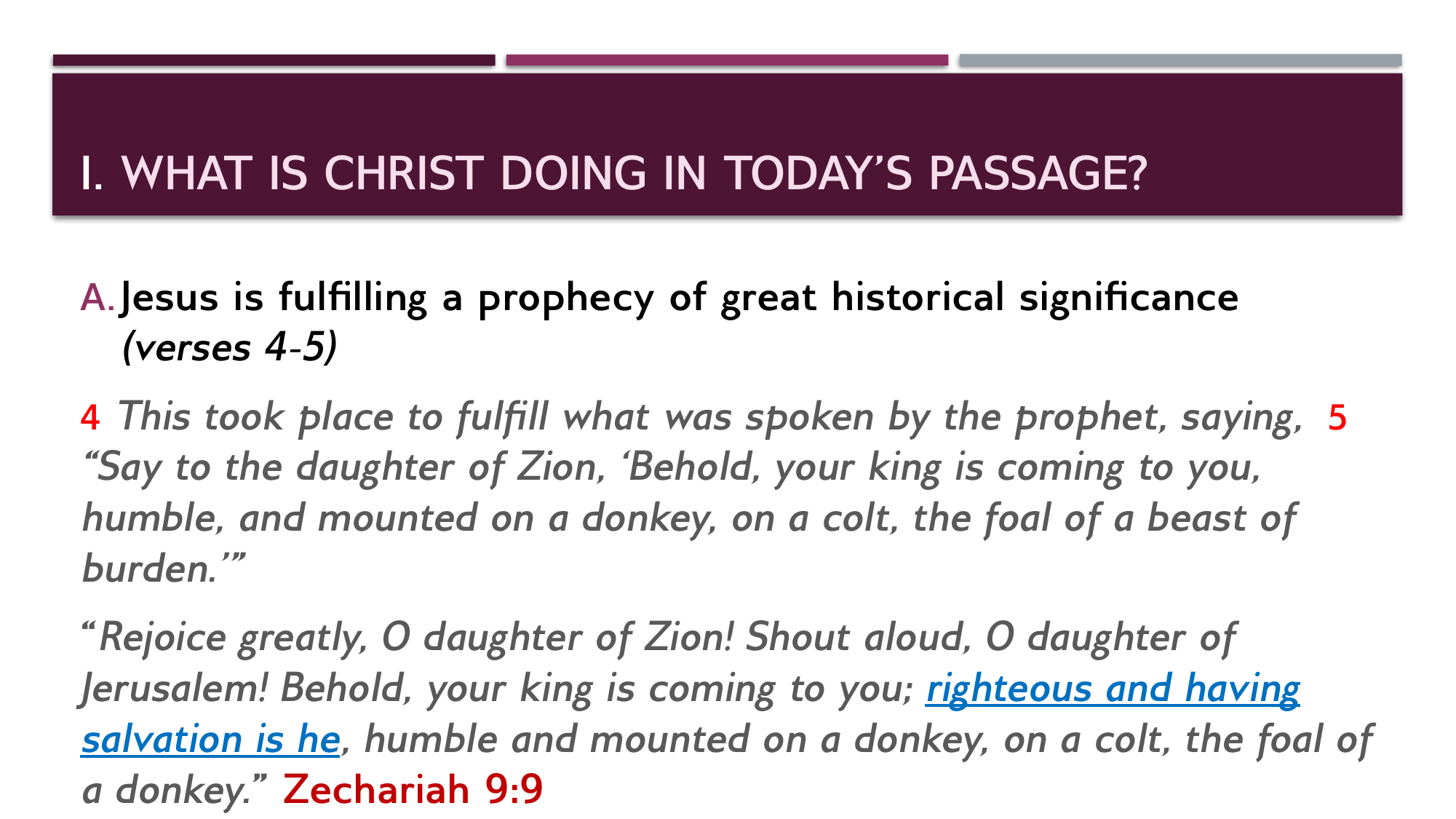

# I. What is Christ doing in today’s passage?
Jesus is fulfilling a prophecy of great historical significance (verses 4-5)
4 This took place to fulfill what was spoken by the prophet, saying,  5 “Say to the daughter of Zion, ‘Behold, your king is coming to you, humble, and mounted on a donkey, on a colt, the foal of a beast of burden.’”
“Rejoice greatly, O daughter of Zion! Shout aloud, O daughter of Jerusalem! Behold, your king is coming to you; righteous and having salvation is he, humble and mounted on a donkey, on a colt, the foal of a donkey.” Zechariah 9:9